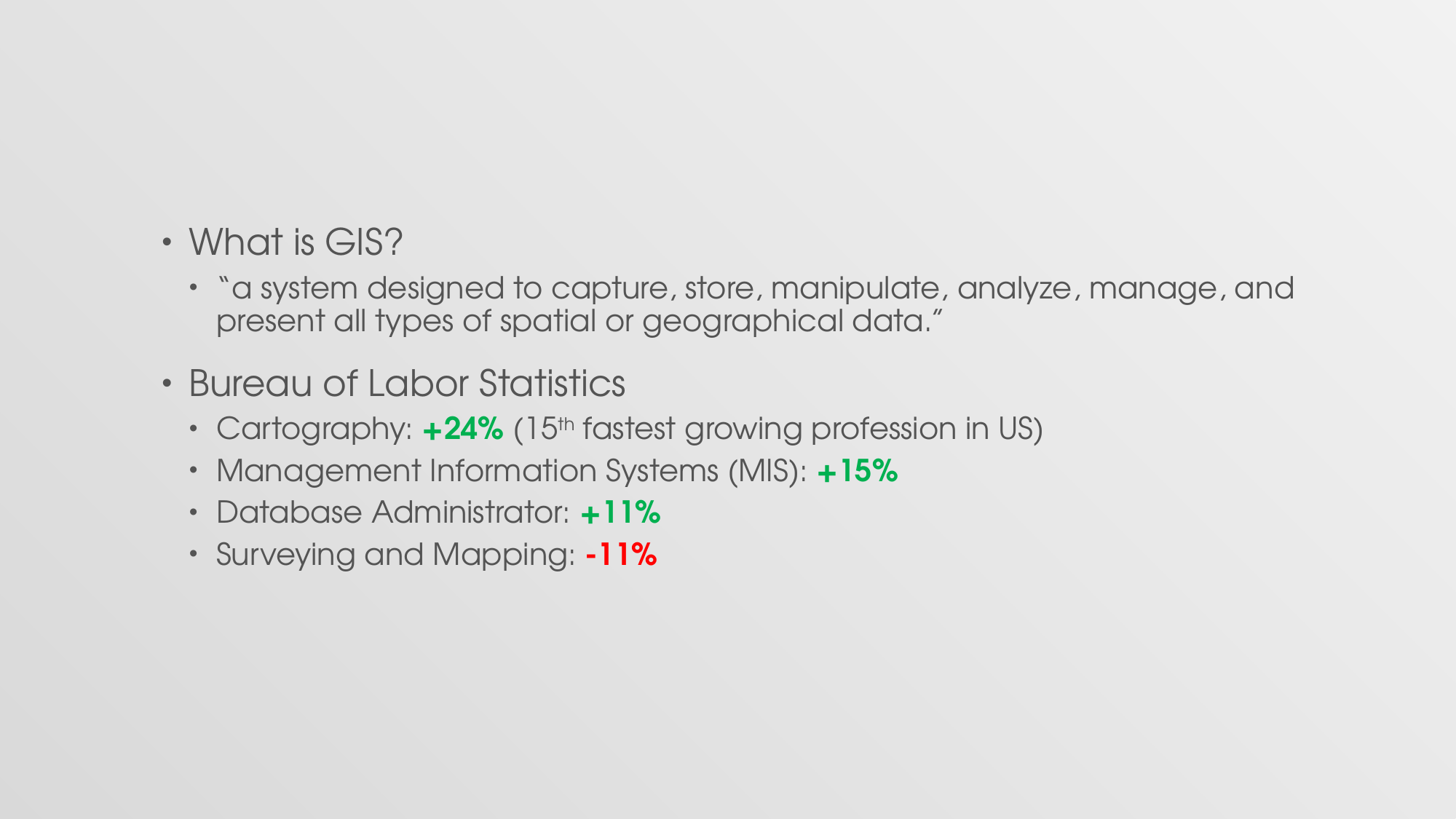

What is GIS?
“a system designed to capture, store, manipulate, analyze, manage, and present all types of spatial or geographical data.”
Bureau of Labor Statistics
Cartography: +24% (15th fastest growing profession in US)
Management Information Systems (MIS): +15%
Database Administrator: +11%
Surveying and Mapping: -11%